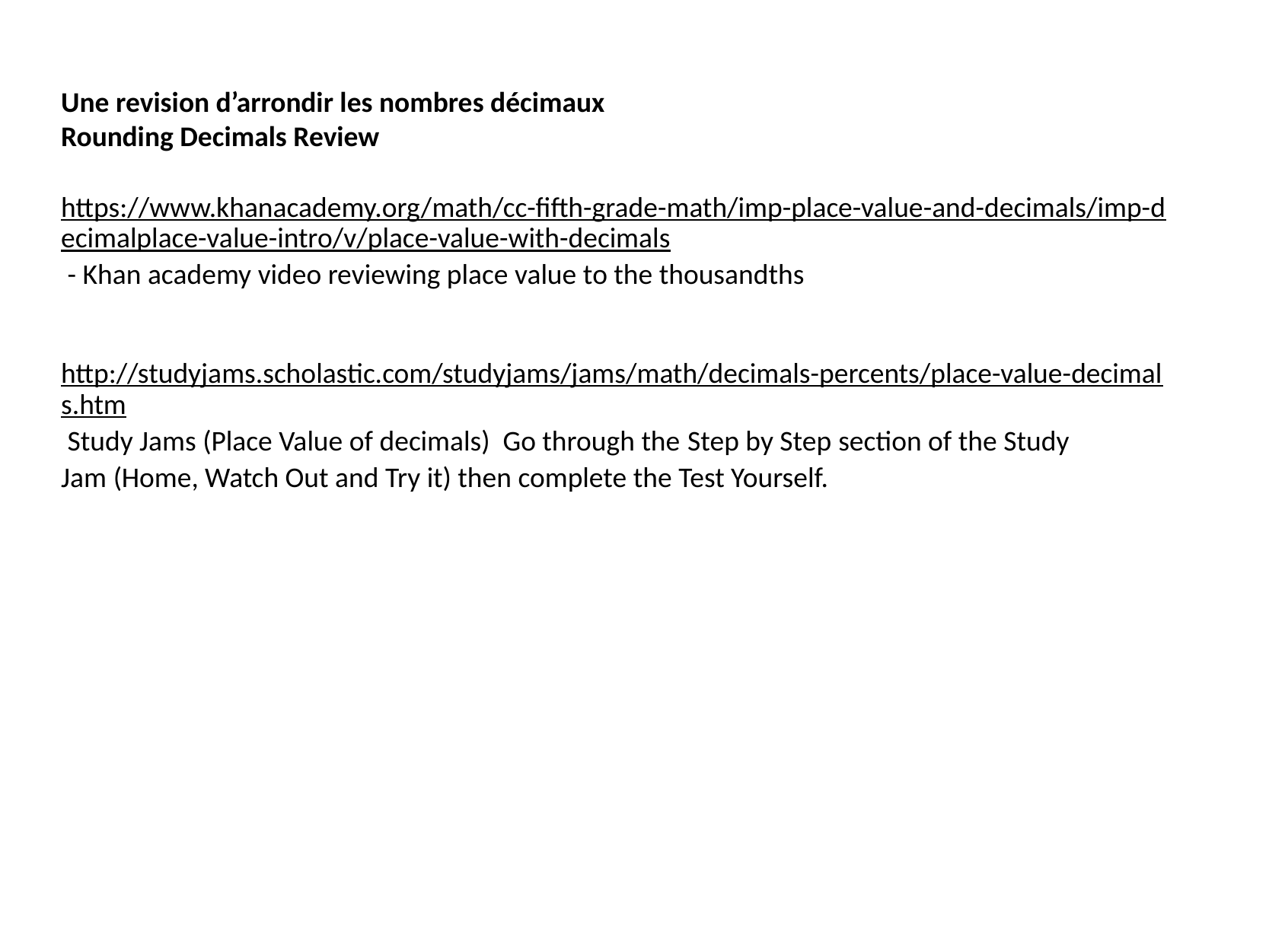

Une revision d’arrondir les nombres décimaux
Rounding Decimals Review

https://www.khanacademy.org/math/cc-fifth-grade-math/imp-place-value-and-decimals/imp-decimalplace-value-intro/v/place-value-with-decimals - Khan academy video reviewing place value to the thousandths

http://studyjams.scholastic.com/studyjams/jams/math/decimals-percents/place-value-decimals.htm Study Jams (Place Value of decimals)  Go through the Step by Step section of the Study Jam (Home, Watch Out and Try it) then complete the Test Yourself.